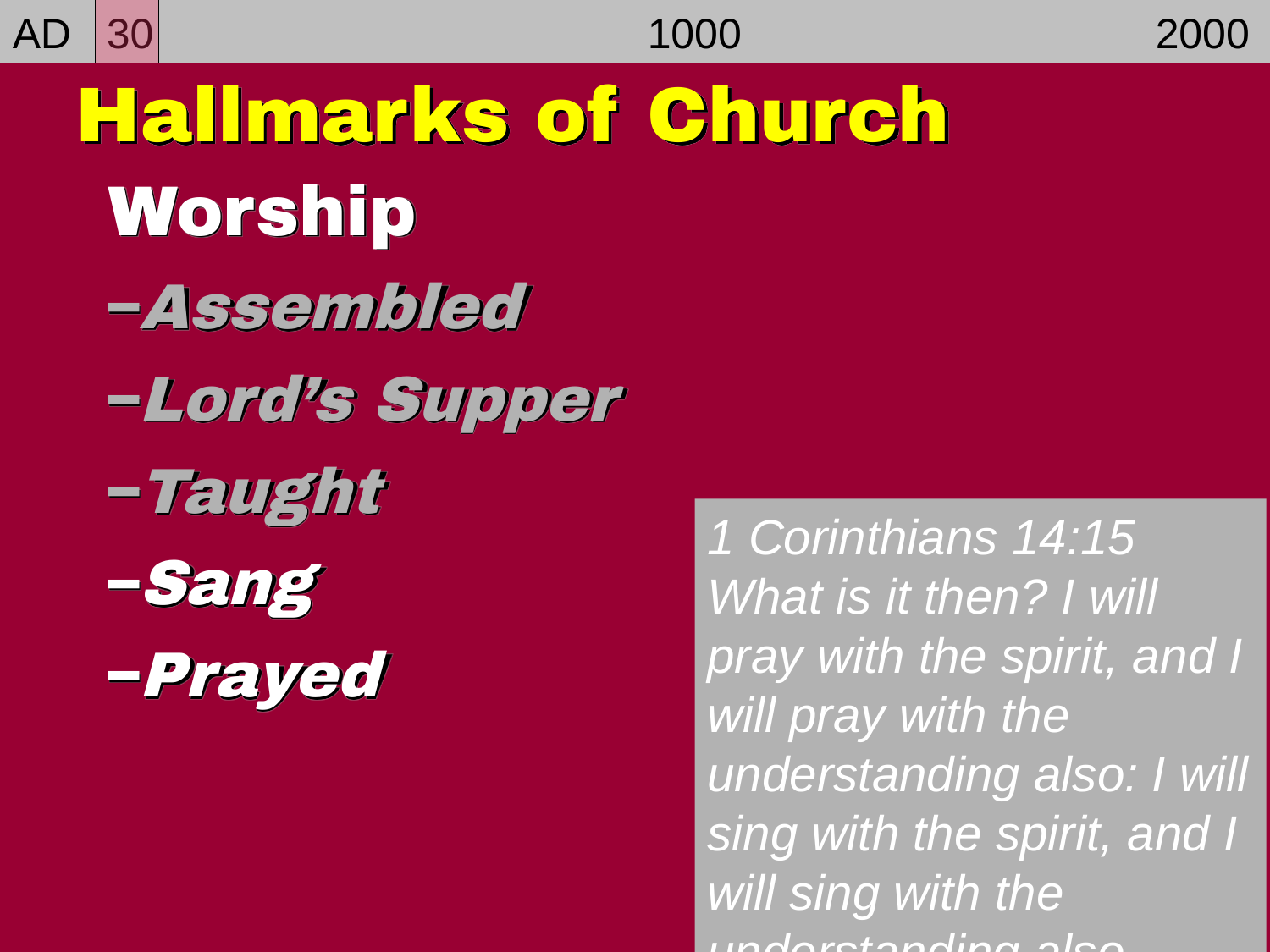

AD   30				1000				2000

Hallmarks of Church
Worship
Assembled
Lord’s Supper
Taught
Sang
Prayed
1 Corinthians 14:15 What is it then? I will pray with the spirit, and I will pray with the understanding also: I will sing with the spirit, and I will sing with the understanding also.